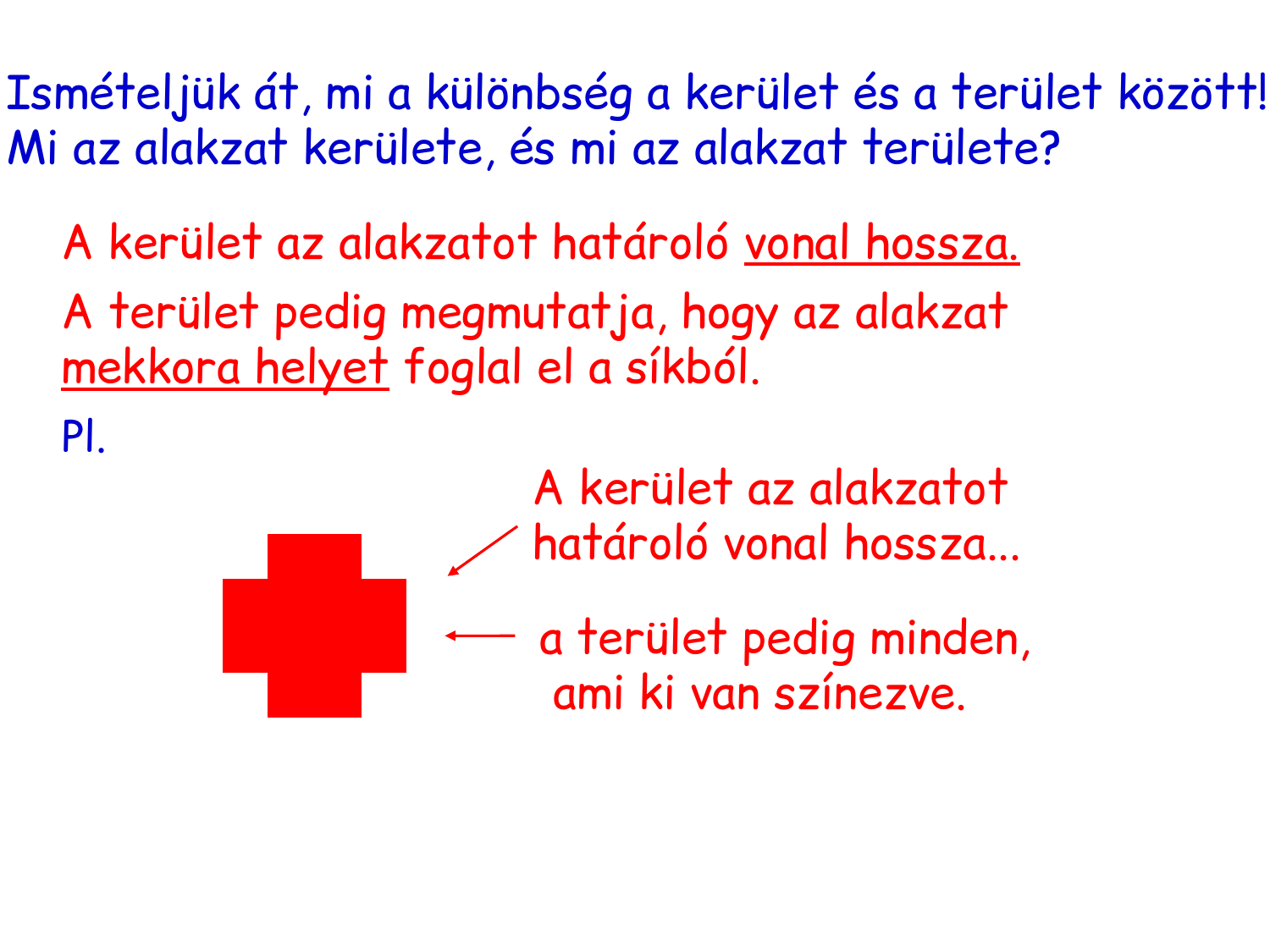

Ismételjük át, mi a különbség a kerület és a terület között!
Mi az alakzat kerülete, és mi az alakzat területe?
A kerület az alakzatot határoló vonal hossza.
A terület pedig megmutatja, hogy az alakzat
mekkora helyet foglal el a síkból.
Pl.
A kerület az alakzatot
határoló vonal hossza...

a terület pedig minden,
 ami ki van színezve.